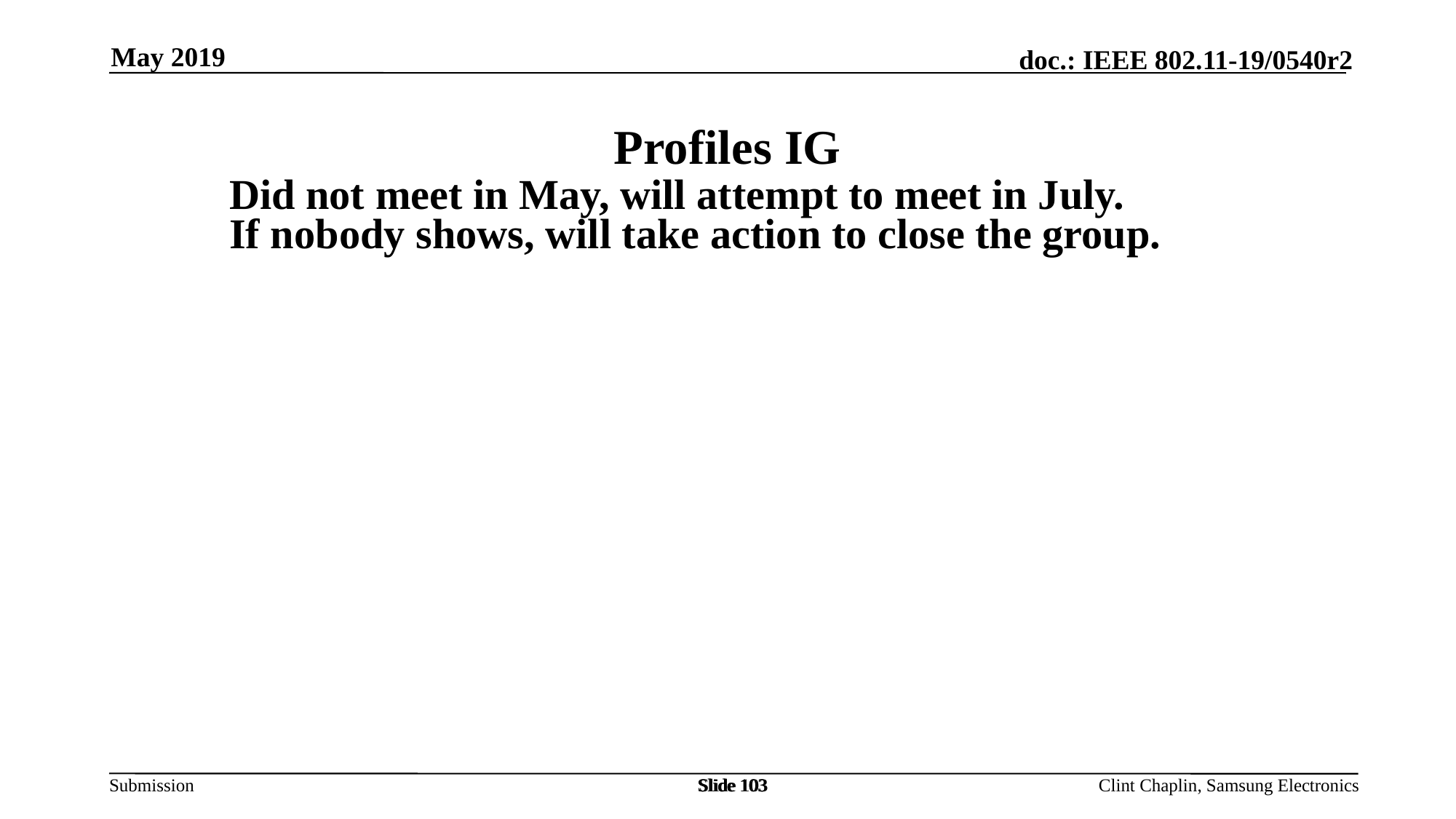

May 2019
Profiles IG
Did not meet in May, will attempt to meet in July.
If nobody shows, will take action to close the group.

Slide 103
Slide 103
Slide 103
Clint Chaplin, Samsung Electronics